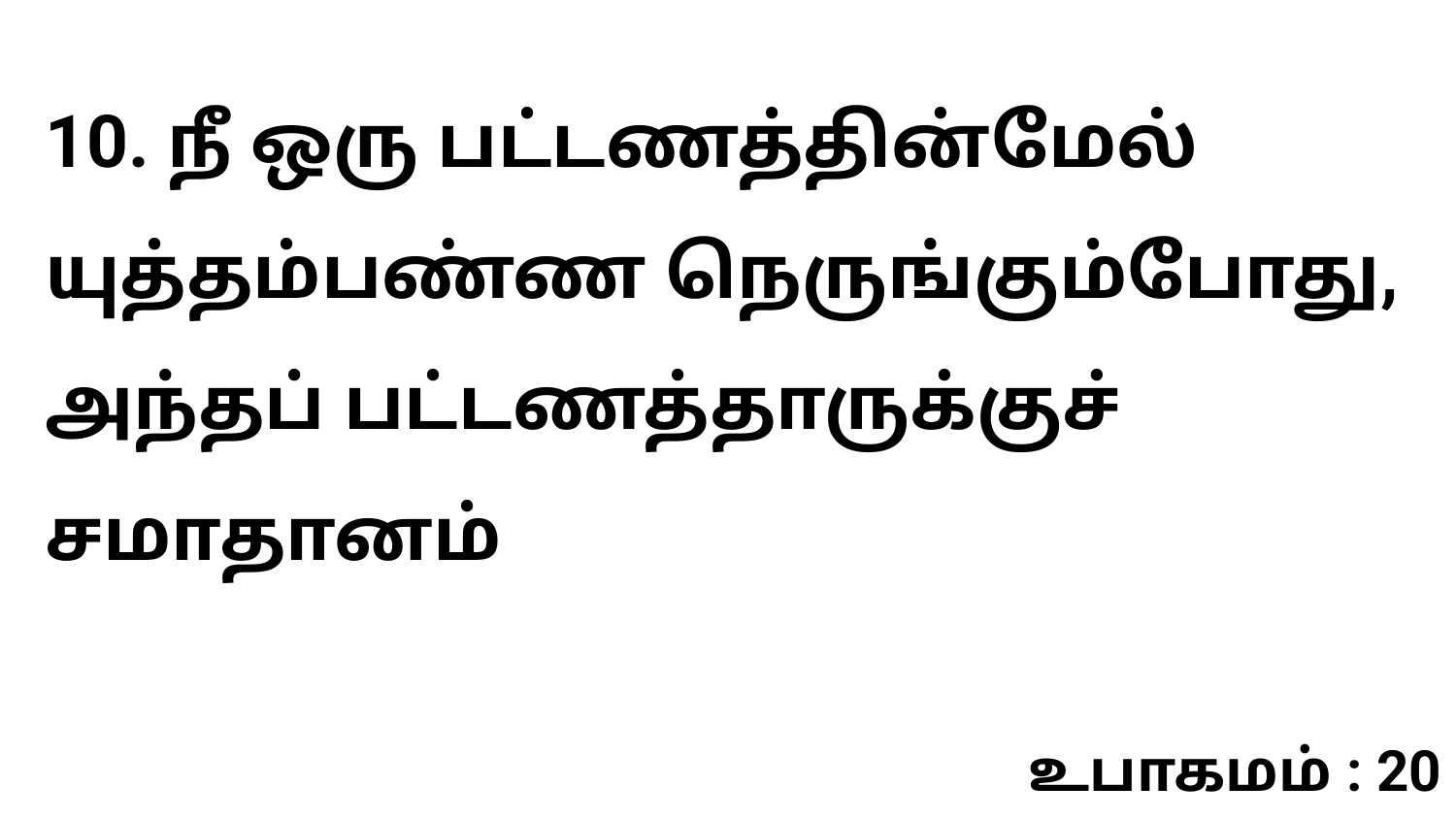

10. நீ ஒரு பட்டணத்தின்மேல் யுத்தம்பண்ண நெருங்கும்போது, அந்தப் பட்டணத்தாருக்குச் சமாதானம்
உபாகமம் : 20